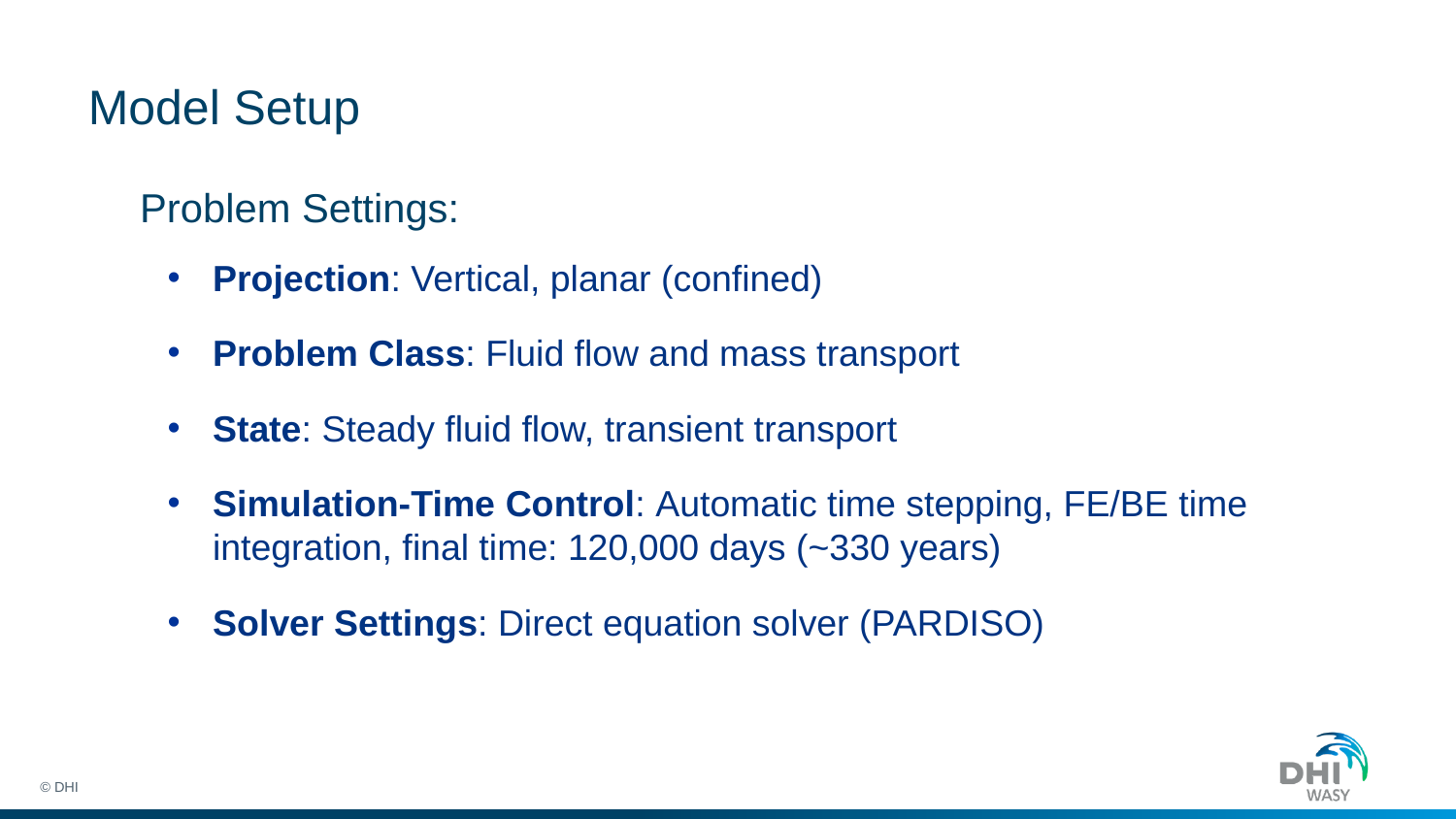

# Model Setup
Problem Settings:
Projection: Vertical, planar (confined)
Problem Class: Fluid flow and mass transport
State: Steady fluid flow, transient transport
Simulation-Time Control: Automatic time stepping, FE/BE time integration, final time: 120,000 days (~330 years)
Solver Settings: Direct equation solver (PARDISO)

© DHI